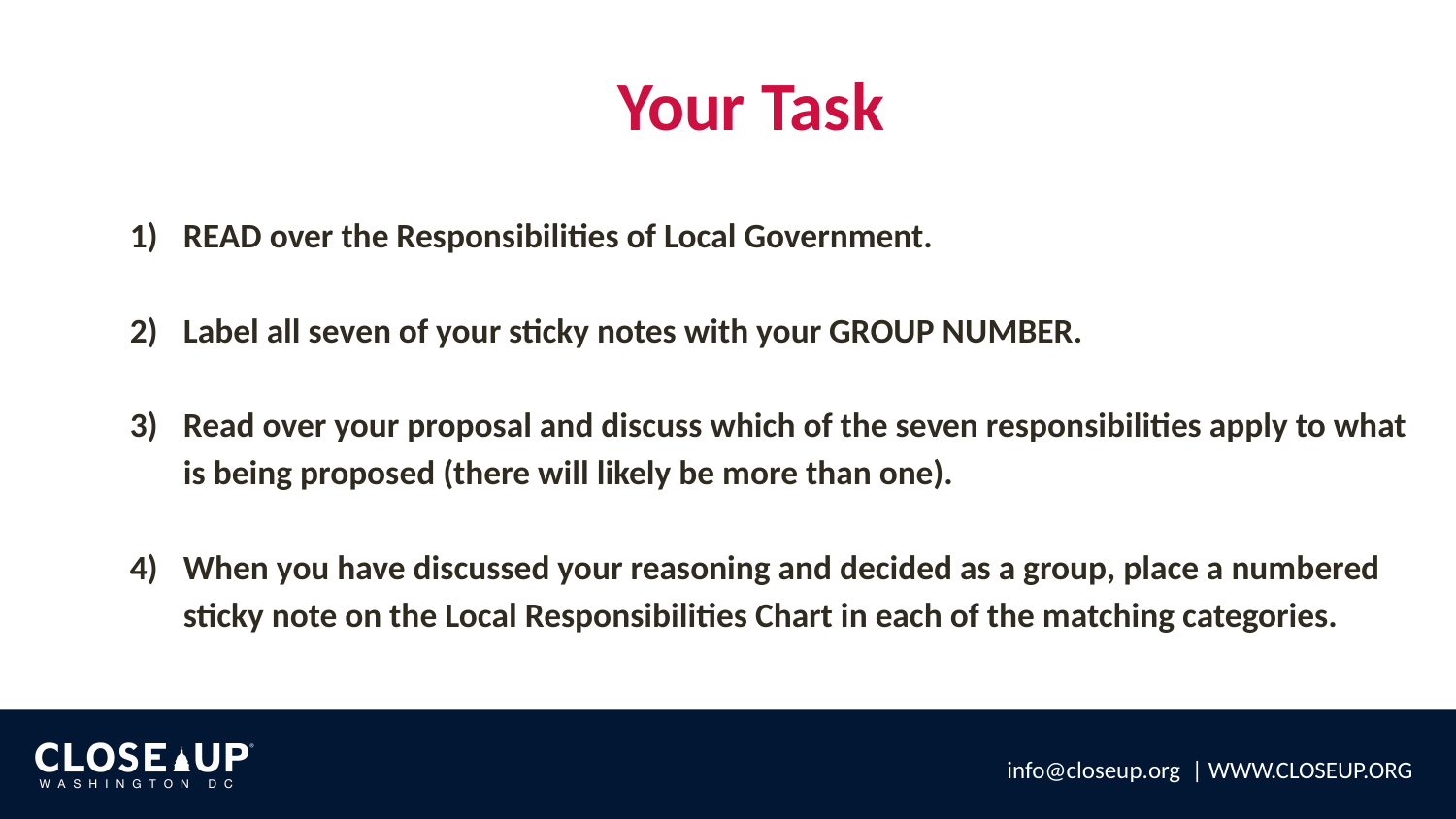

# Your Task
READ over the Responsibilities of Local Government.

Label all seven of your sticky notes with your GROUP NUMBER.

Read over your proposal and discuss which of the seven responsibilities apply to what is being proposed (there will likely be more than one).

When you have discussed your reasoning and decided as a group, place a numbered sticky note on the Local Responsibilities Chart in each of the matching categories.